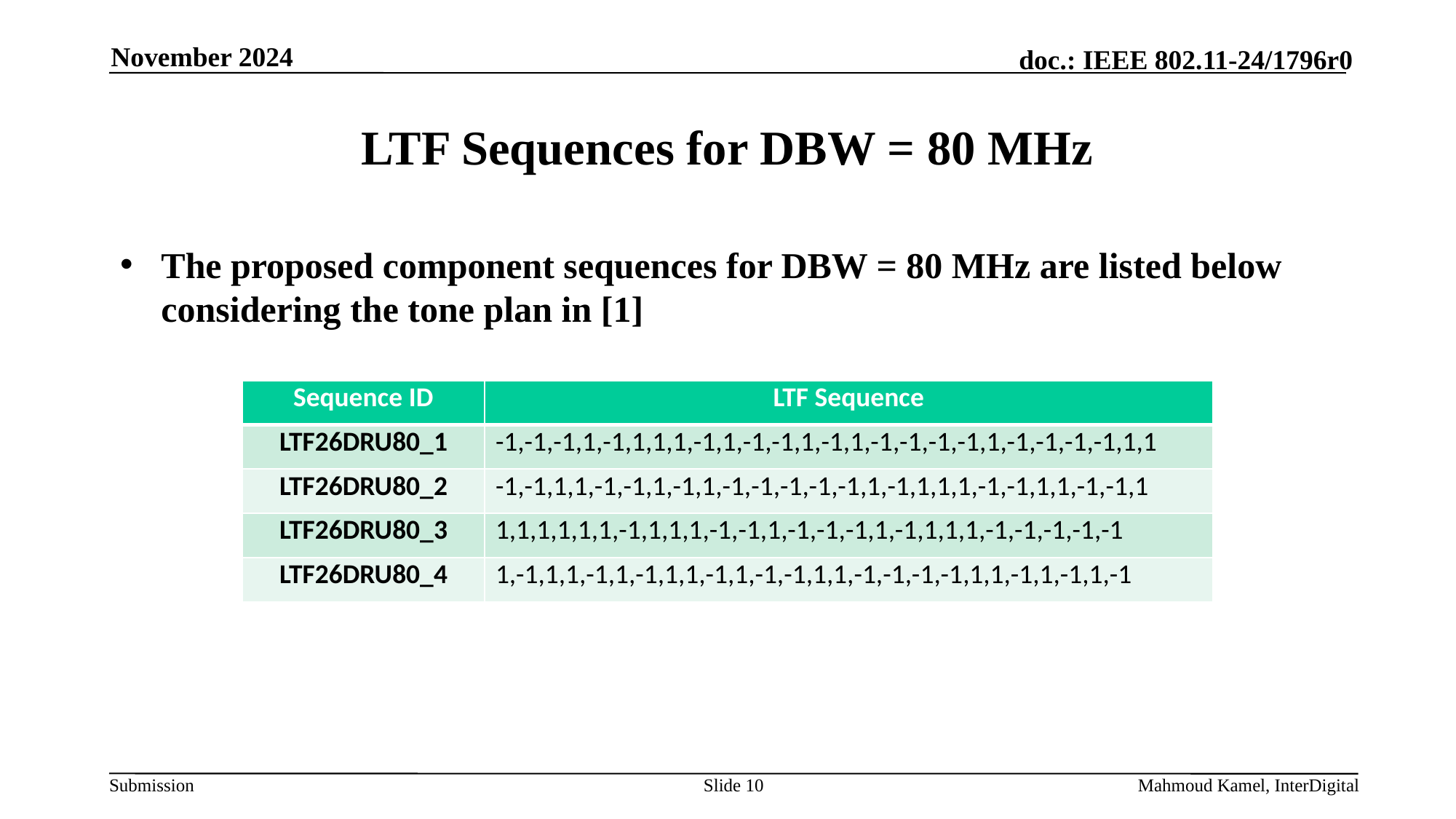

November 2024
# LTF Sequences for DBW = 80 MHz
The proposed component sequences for DBW = 80 MHz are listed below considering the tone plan in [1]

| Sequence ID | LTF Sequence |
| --- | --- |
| LTF26DRU80\_1 | -1,-1,-1,1,-1,1,1,1,-1,1,-1,-1,1,-1,1,-1,-1,-1,-1,1,-1,-1,-1,-1,1,1 |
| LTF26DRU80\_2 | -1,-1,1,1,-1,-1,1,-1,1,-1,-1,-1,-1,-1,1,-1,1,1,1,-1,-1,1,1,-1,-1,1 |
| LTF26DRU80\_3 | 1,1,1,1,1,1,-1,1,1,1,-1,-1,1,-1,-1,-1,1,-1,1,1,1,-1,-1,-1,-1,-1 |
| LTF26DRU80\_4 | 1,-1,1,1,-1,1,-1,1,1,-1,1,-1,-1,1,1,-1,-1,-1,-1,1,1,-1,1,-1,1,-1 |
Slide 10
Mahmoud Kamel, InterDigital